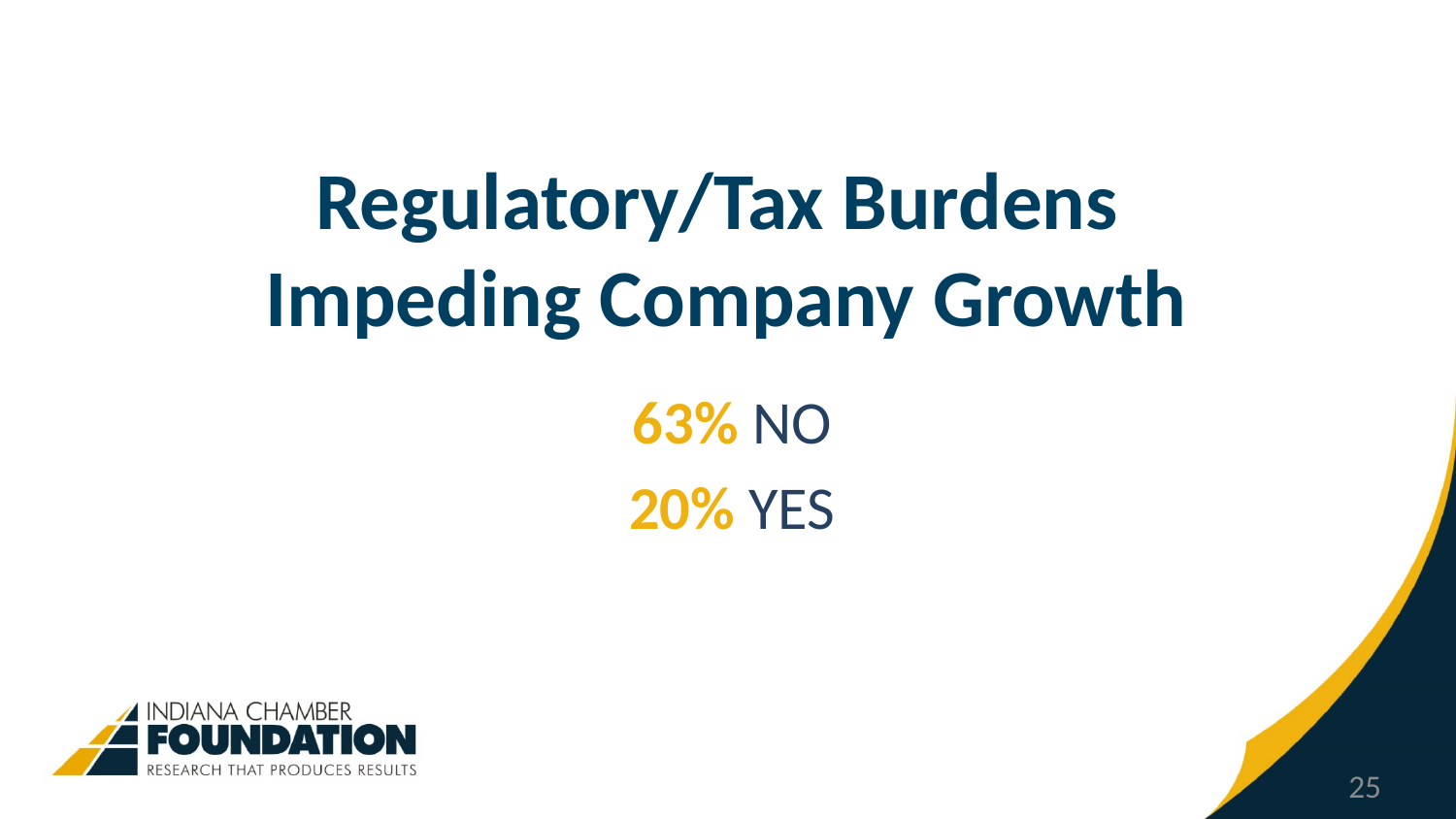

Regulatory/Tax Burdens
Impeding Company Growth
63% NO
20% YES